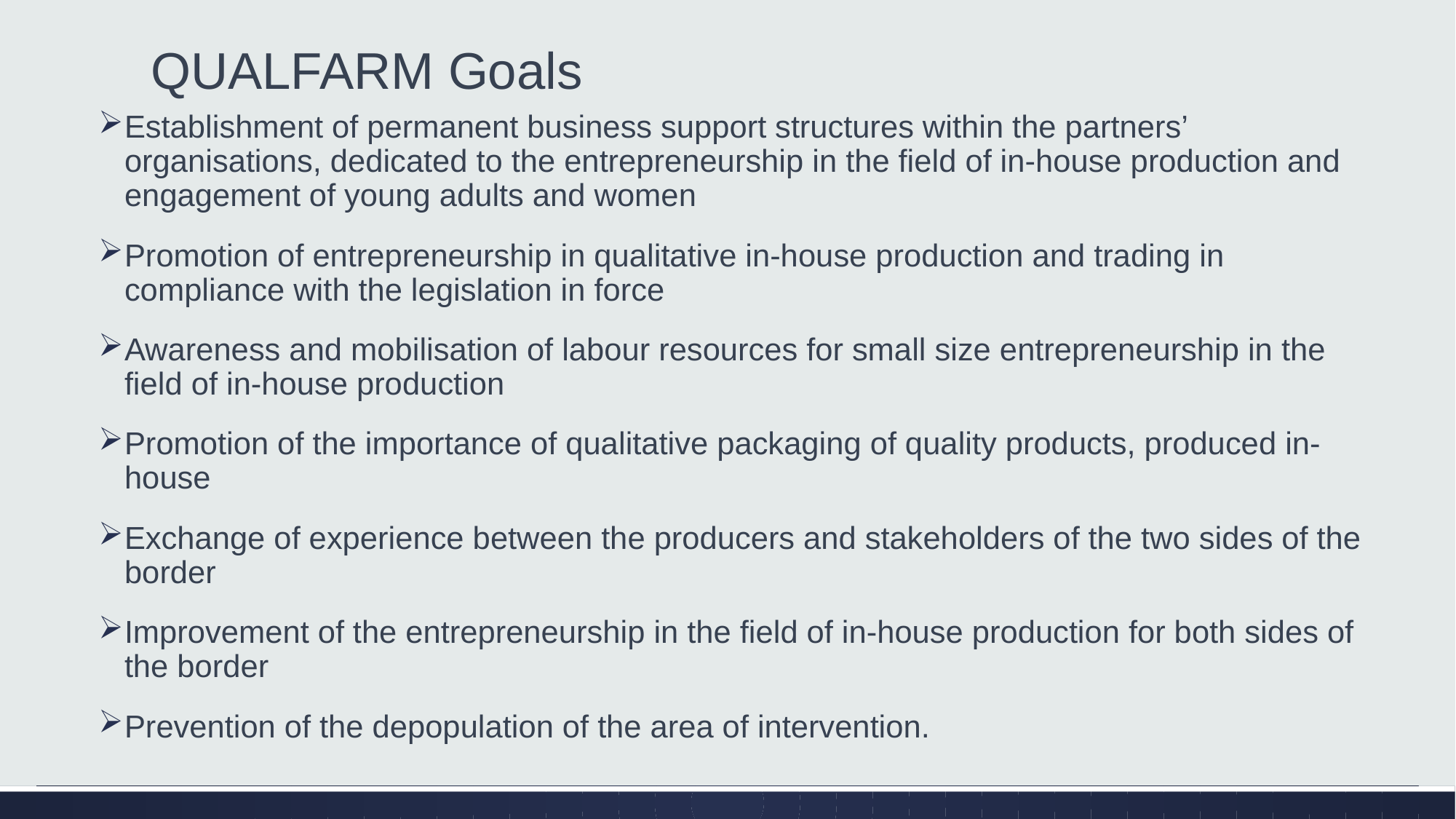

# QUALFARM Goals
Establishment of permanent business support structures within the partners’ organisations, dedicated to the entrepreneurship in the field of in-house production and engagement of young adults and women
Promotion of entrepreneurship in qualitative in-house production and trading in compliance with the legislation in force
Awareness and mobilisation of labour resources for small size entrepreneurship in the field of in-house production
Promotion of the importance of qualitative packaging of quality products, produced in-house
Exchange of experience between the producers and stakeholders of the two sides of the border
Improvement of the entrepreneurship in the field of in-house production for both sides of the border
Prevention of the depopulation of the area of intervention.